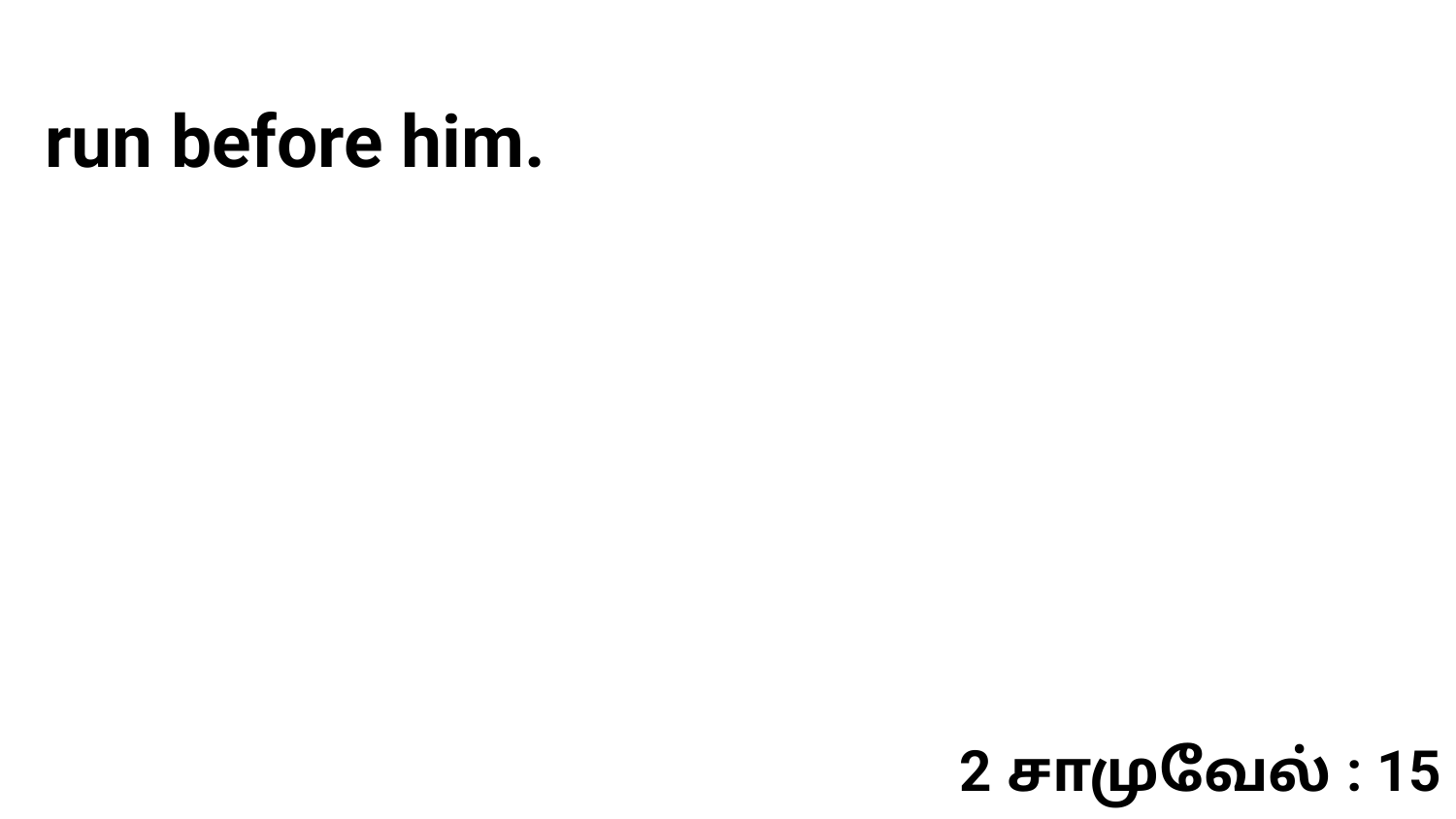

run before him.
2 சாமுவேல் : 15